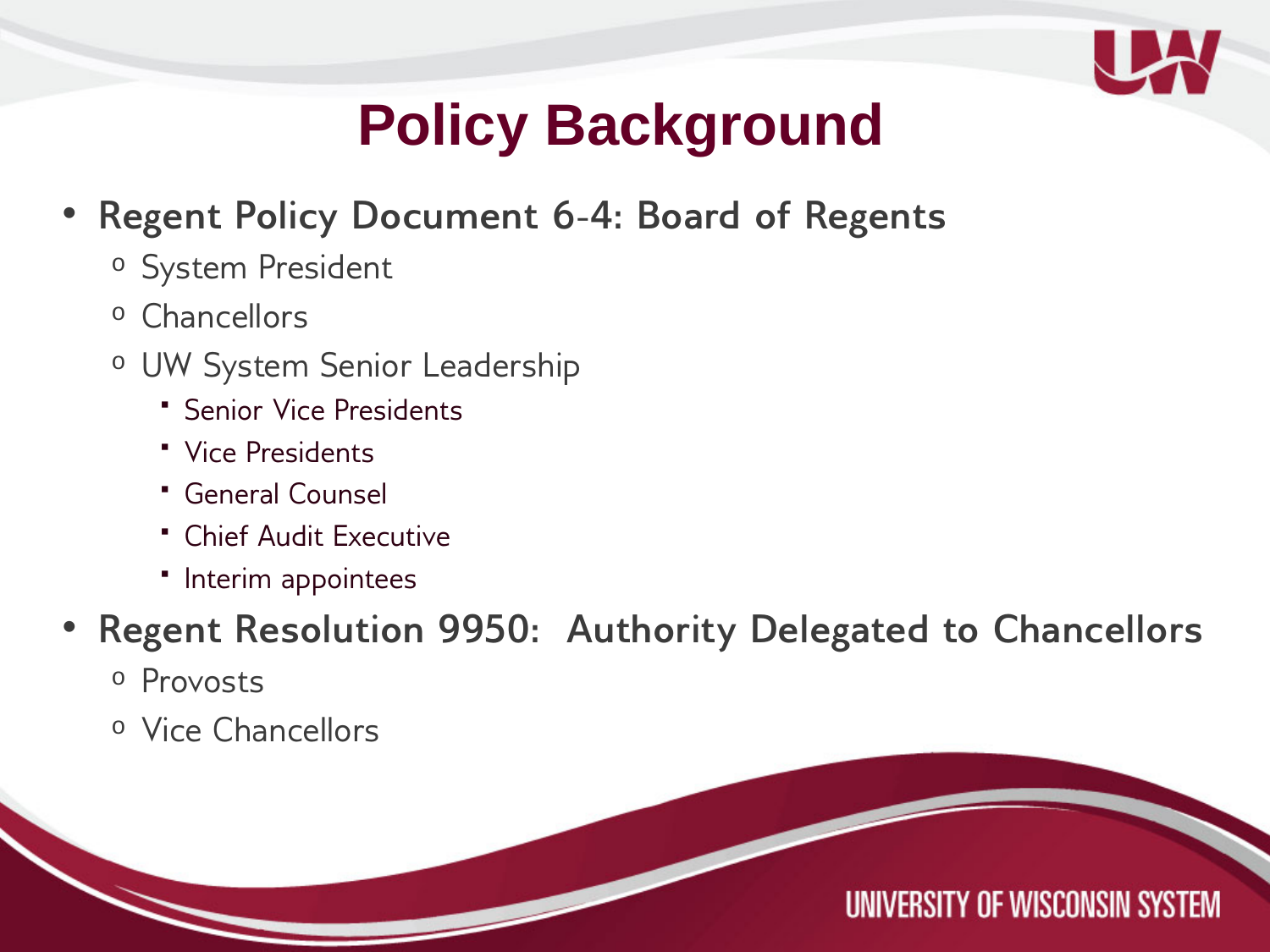

# Policy Background
Regent Policy Document 6-4: Board of Regents
System President
Chancellors
UW System Senior Leadership
Senior Vice Presidents
Vice Presidents
General Counsel
Chief Audit Executive
Interim appointees
Regent Resolution 9950:  Authority Delegated to Chancellors
Provosts
Vice Chancellors